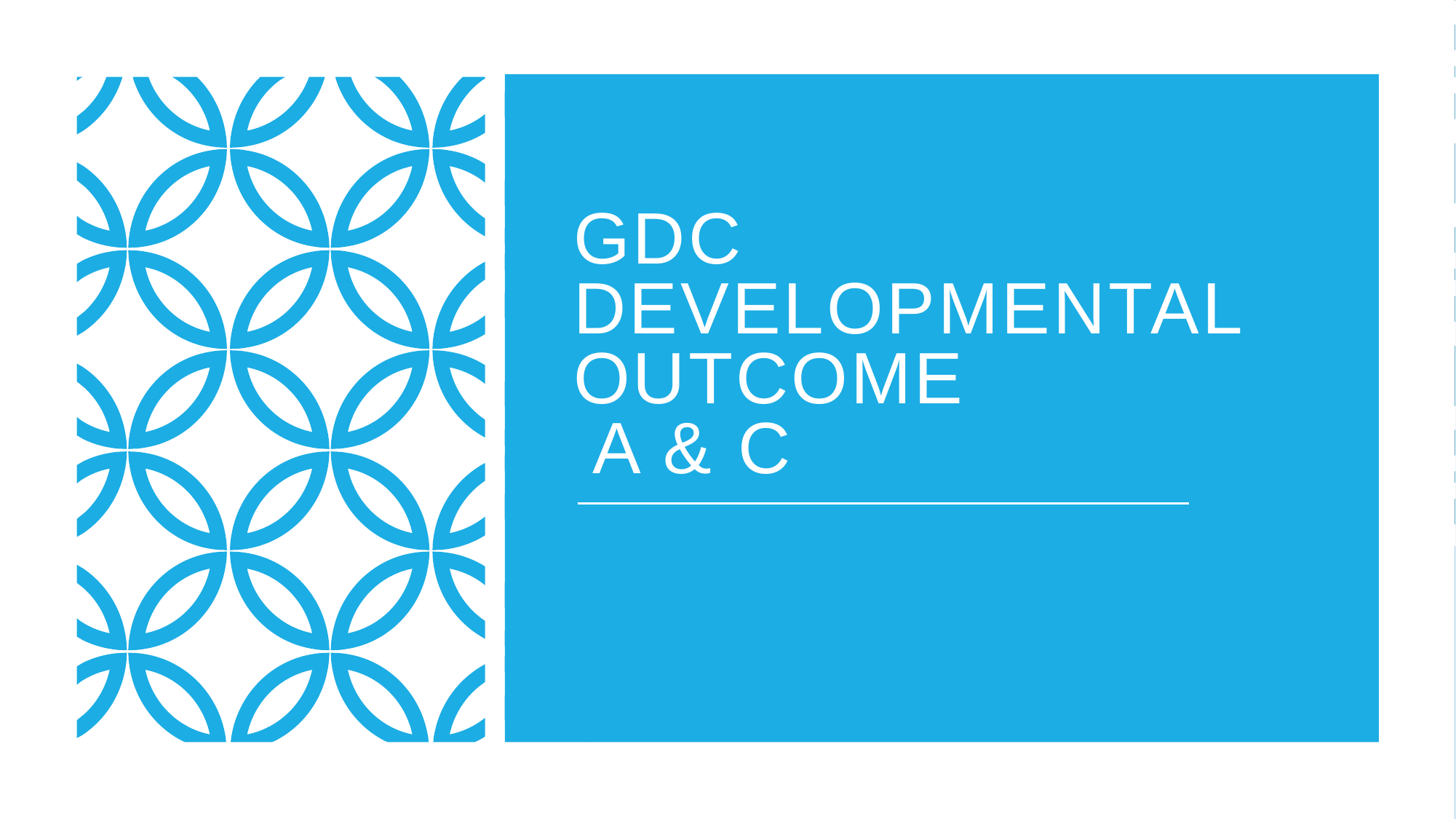

# GDC DEVELOPMENTAL OUTCOME A & C